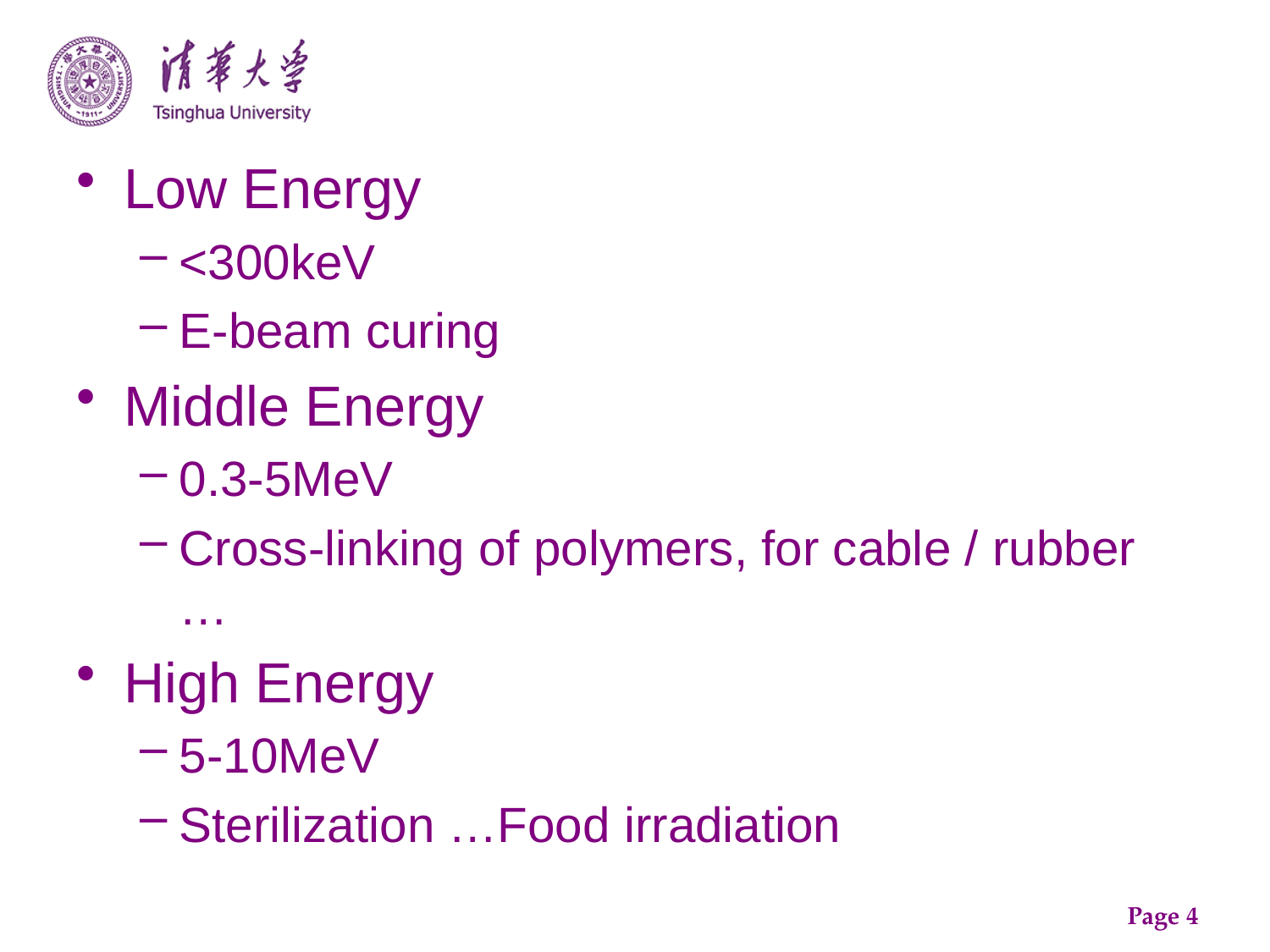

#
Low Energy
<300keV
E-beam curing
Middle Energy
0.3-5MeV
Cross-linking of polymers, for cable / rubber …
High Energy
5-10MeV
Sterilization …Food irradiation

Page 4